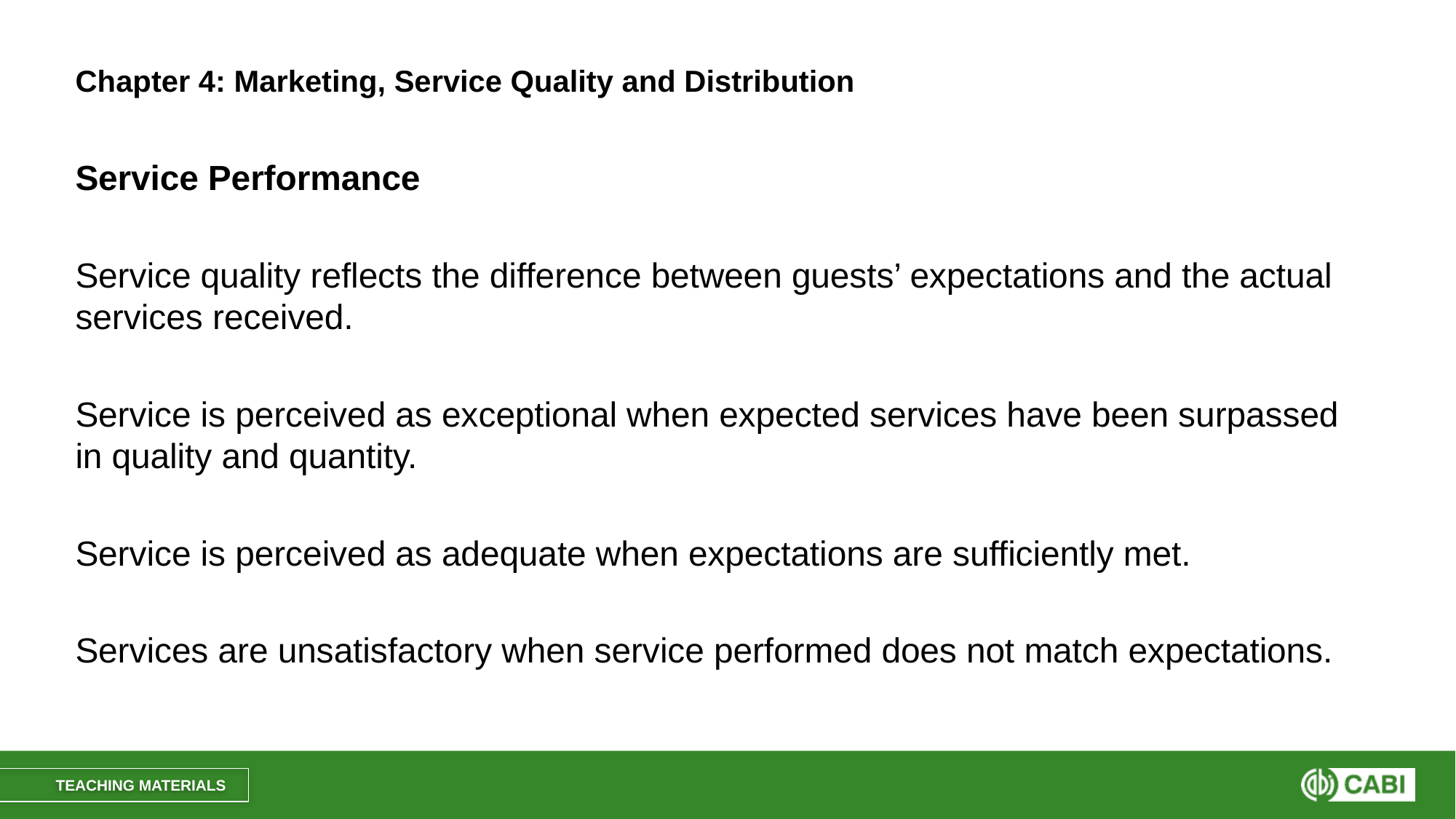

# Chapter 4: Marketing, Service Quality and Distribution
Service Performance

Service quality reflects the difference between guests’ expectations and the actual services received.

Service is perceived as exceptional when expected services have been surpassed in quality and quantity.

Service is perceived as adequate when expectations are sufficiently met.

Services are unsatisfactory when service performed does not match expectations.